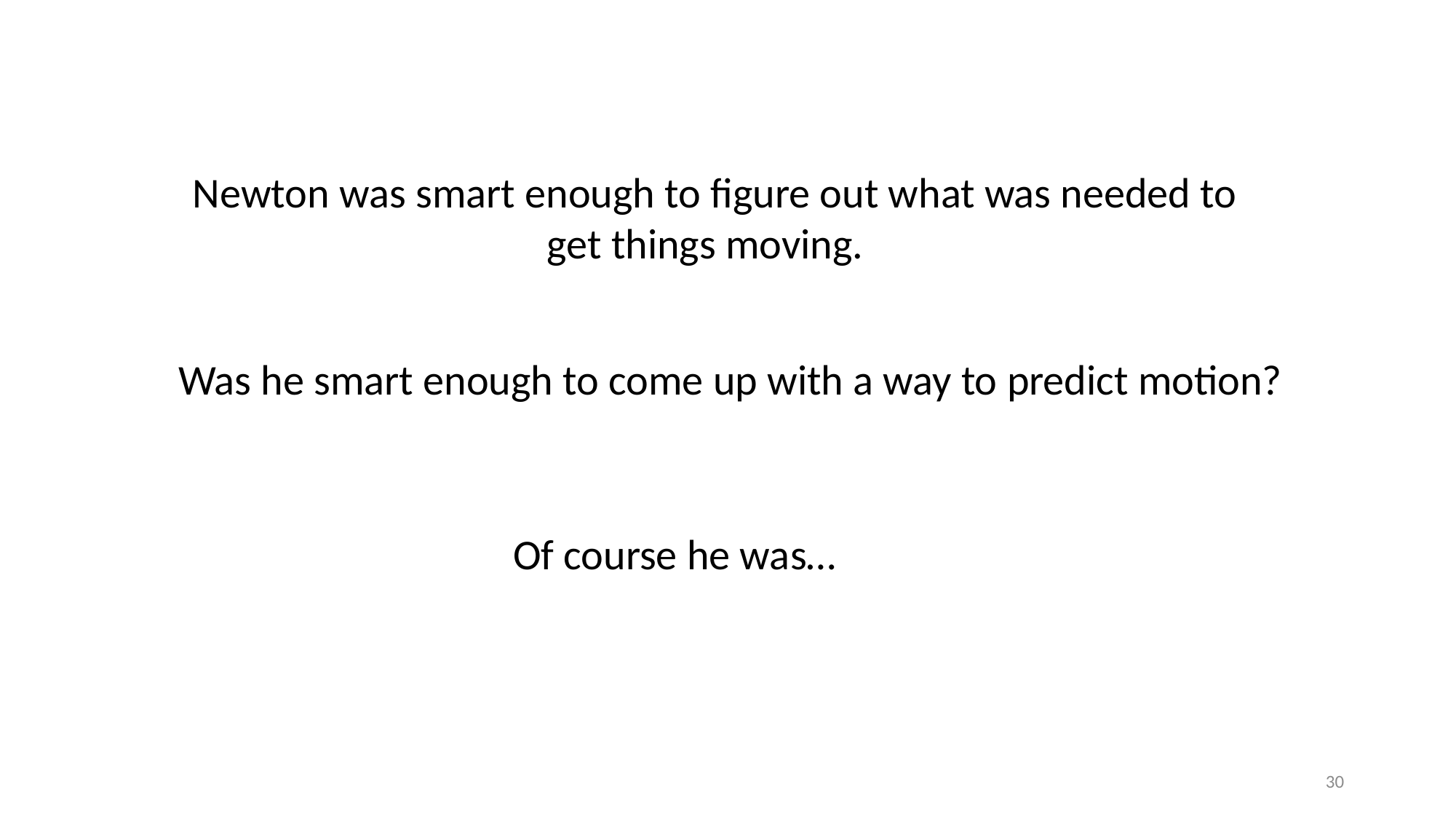

Newton was smart enough to figure out what was needed to get things moving.
Was he smart enough to come up with a way to predict motion?
Of course he was…
30